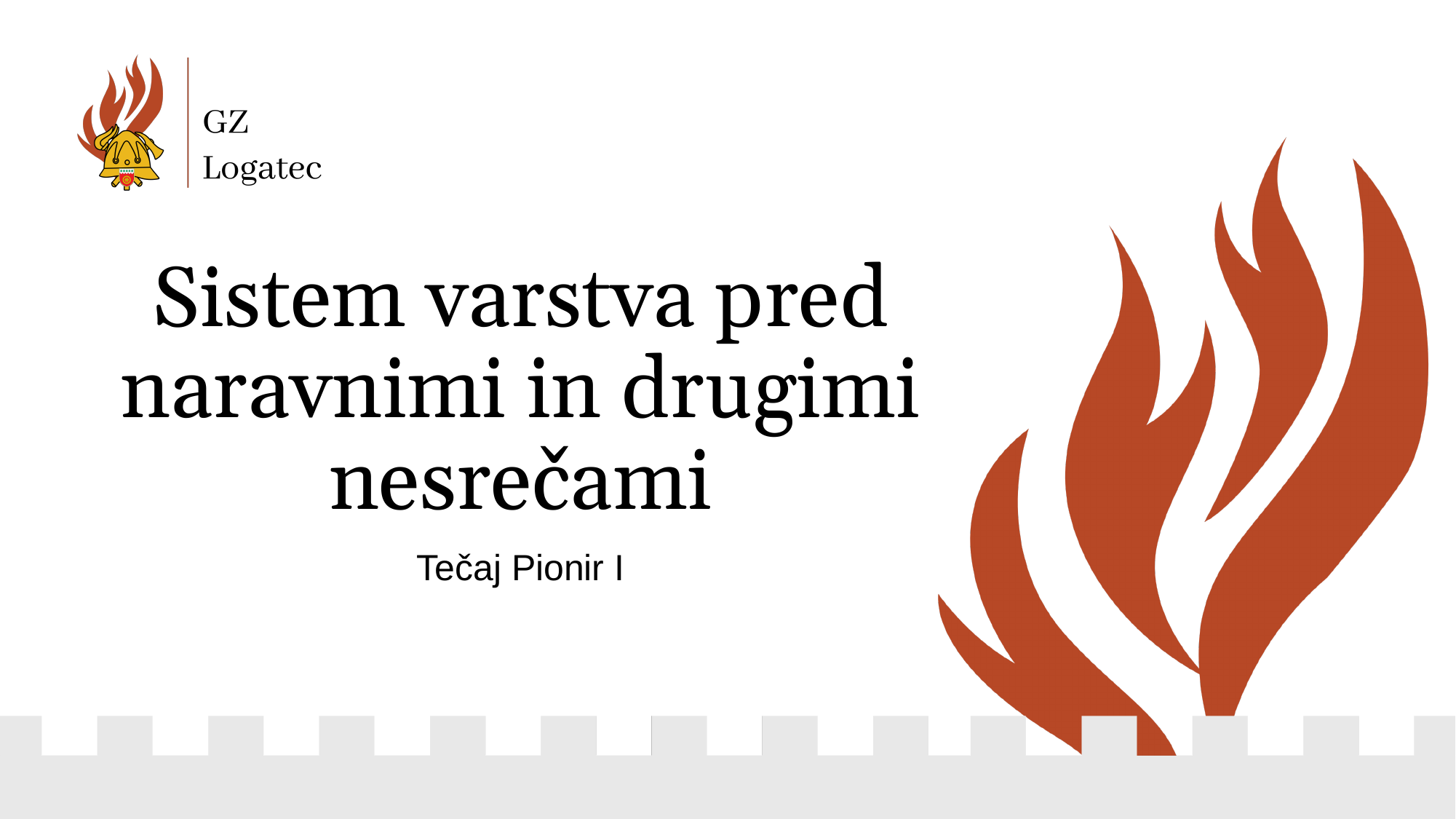

# Sistem varstva pred naravnimi in drugimi nesrečami
Tečaj Pionir I